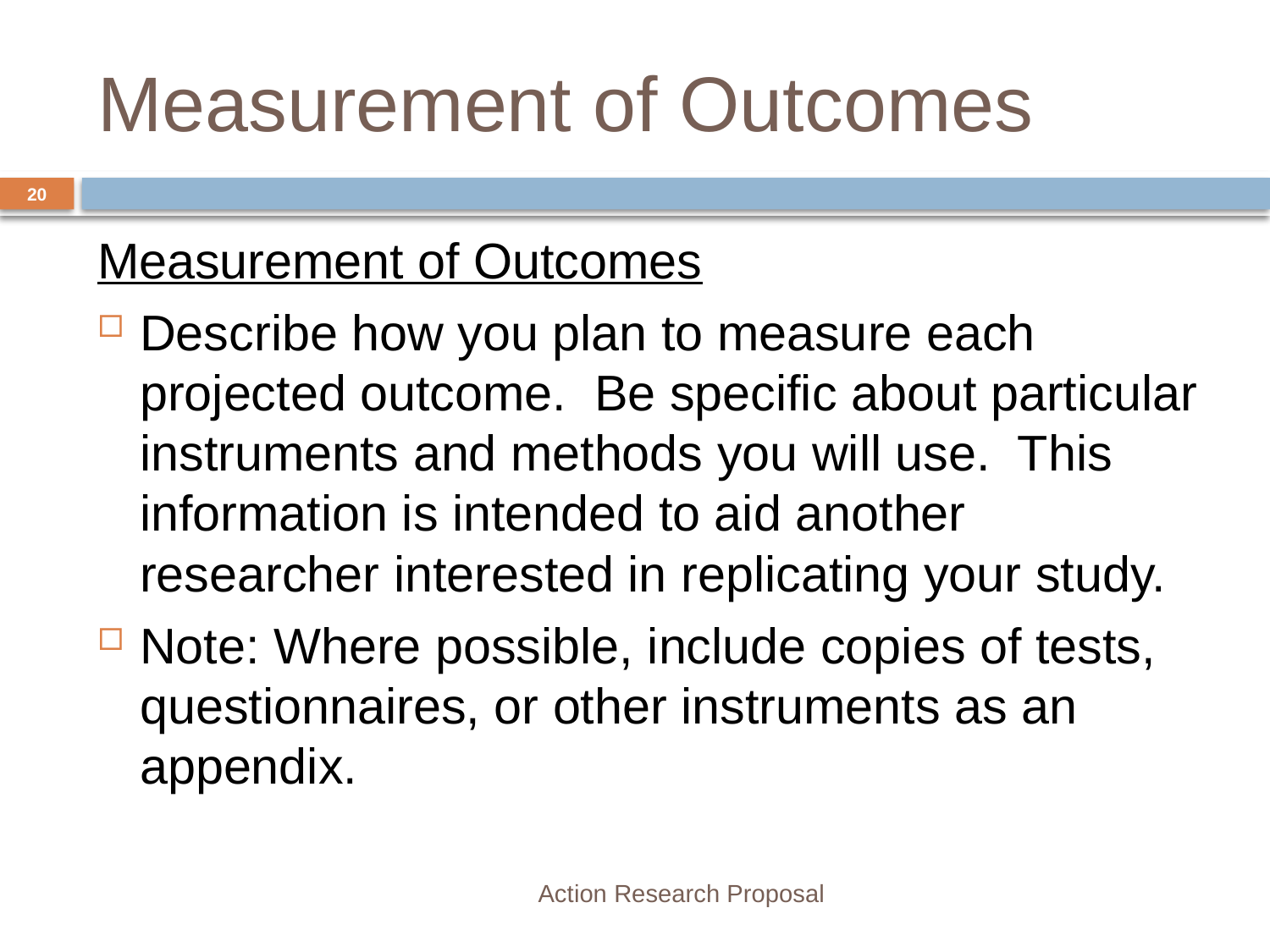

# Measurement of Outcomes
20
Measurement of Outcomes
Describe how you plan to measure each projected outcome.  Be specific about particular instruments and methods you will use.  This information is intended to aid another researcher interested in replicating your study.
Note: Where possible, include copies of tests, questionnaires, or other instruments as an appendix.

Action Research Proposal